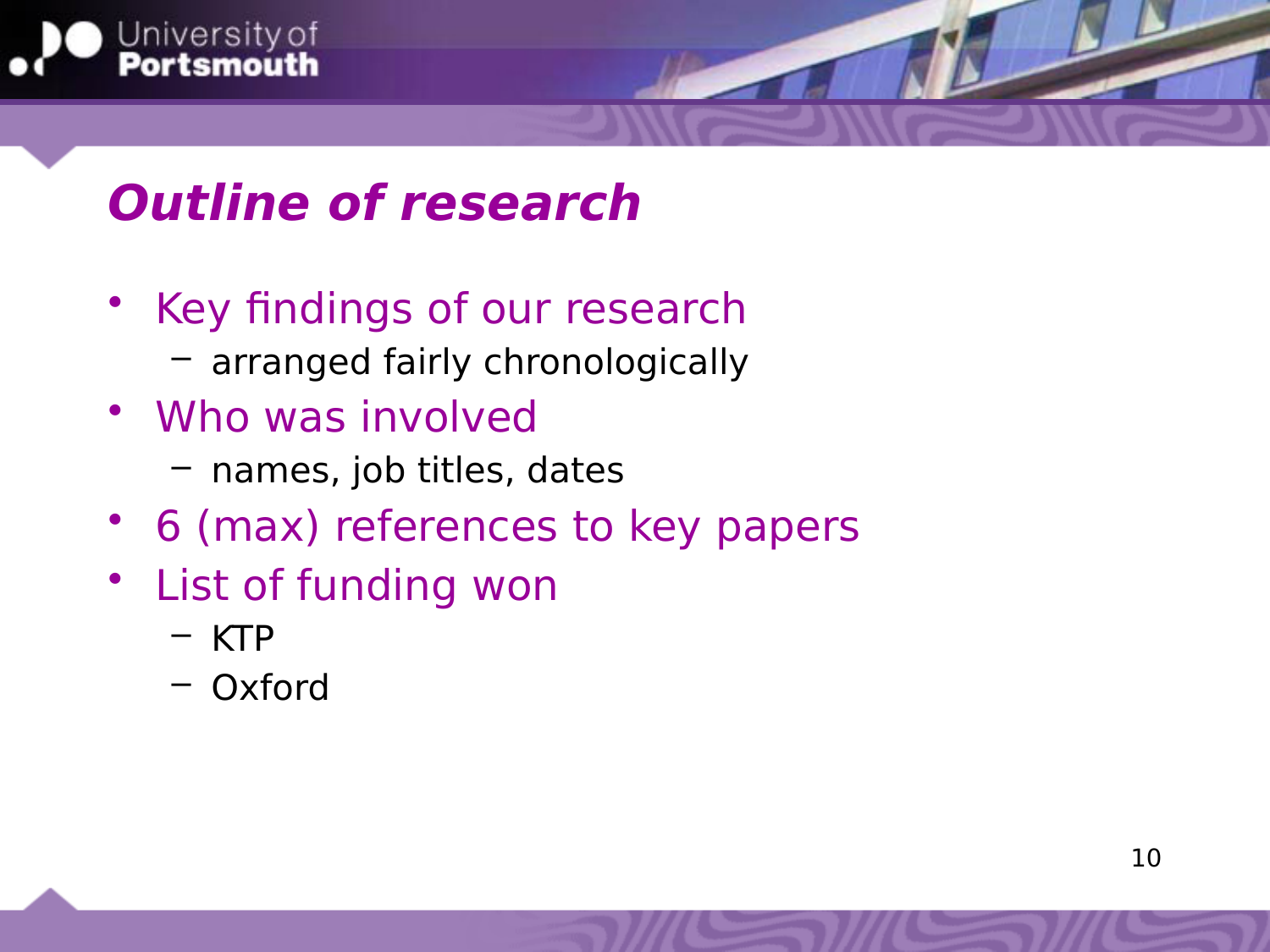

# Outline of research
Key findings of our research
arranged fairly chronologically
Who was involved
names, job titles, dates
6 (max) references to key papers
List of funding won
KTP
Oxford
10